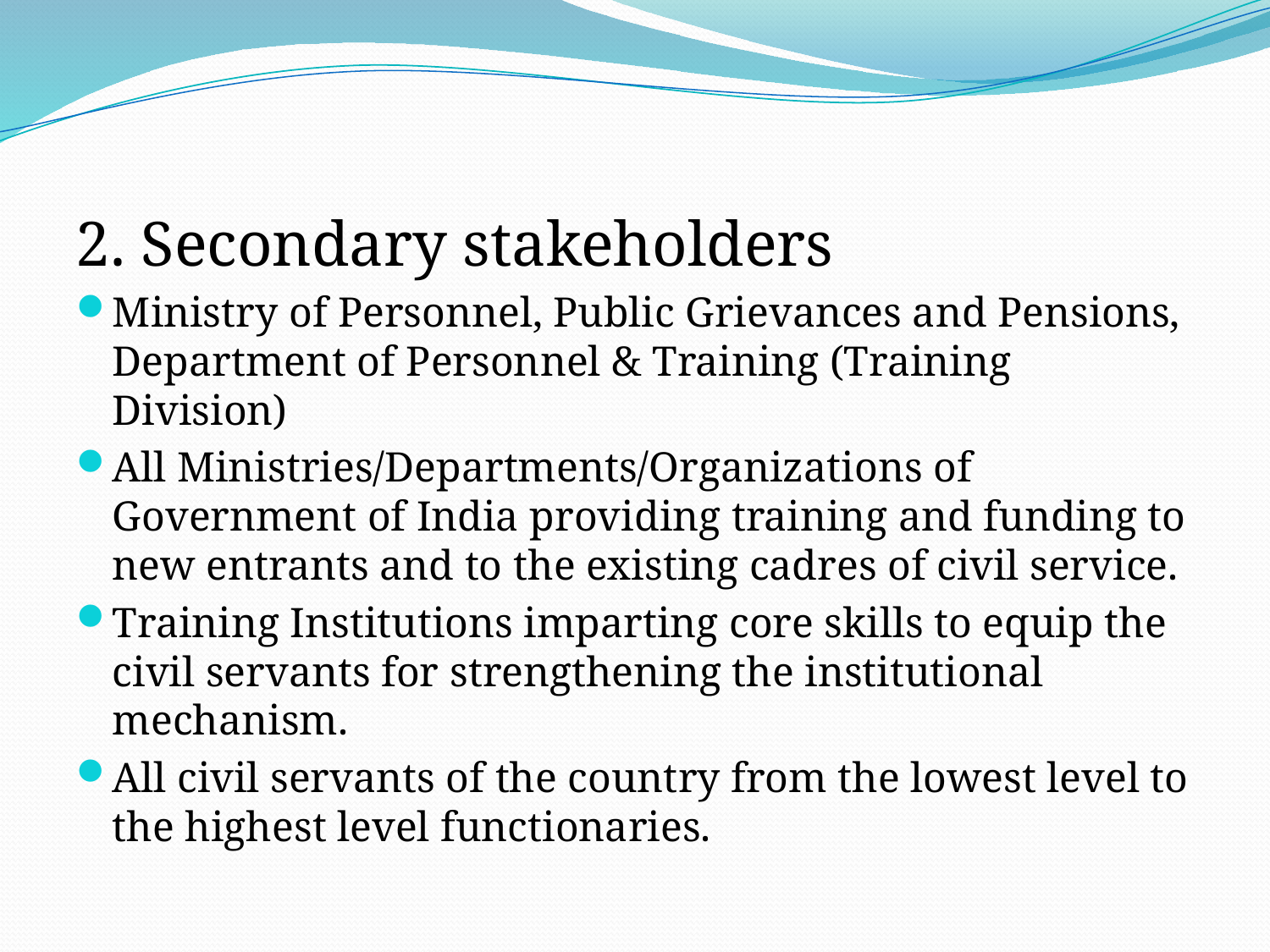

2. Secondary stakeholders
Ministry of Personnel, Public Grievances and Pensions, Department of Personnel & Training (Training Division)
All Ministries/Departments/Organizations of Government of India providing training and funding to new entrants and to the existing cadres of civil service.
Training Institutions imparting core skills to equip the civil servants for strengthening the institutional mechanism.
All civil servants of the country from the lowest level to the highest level functionaries.